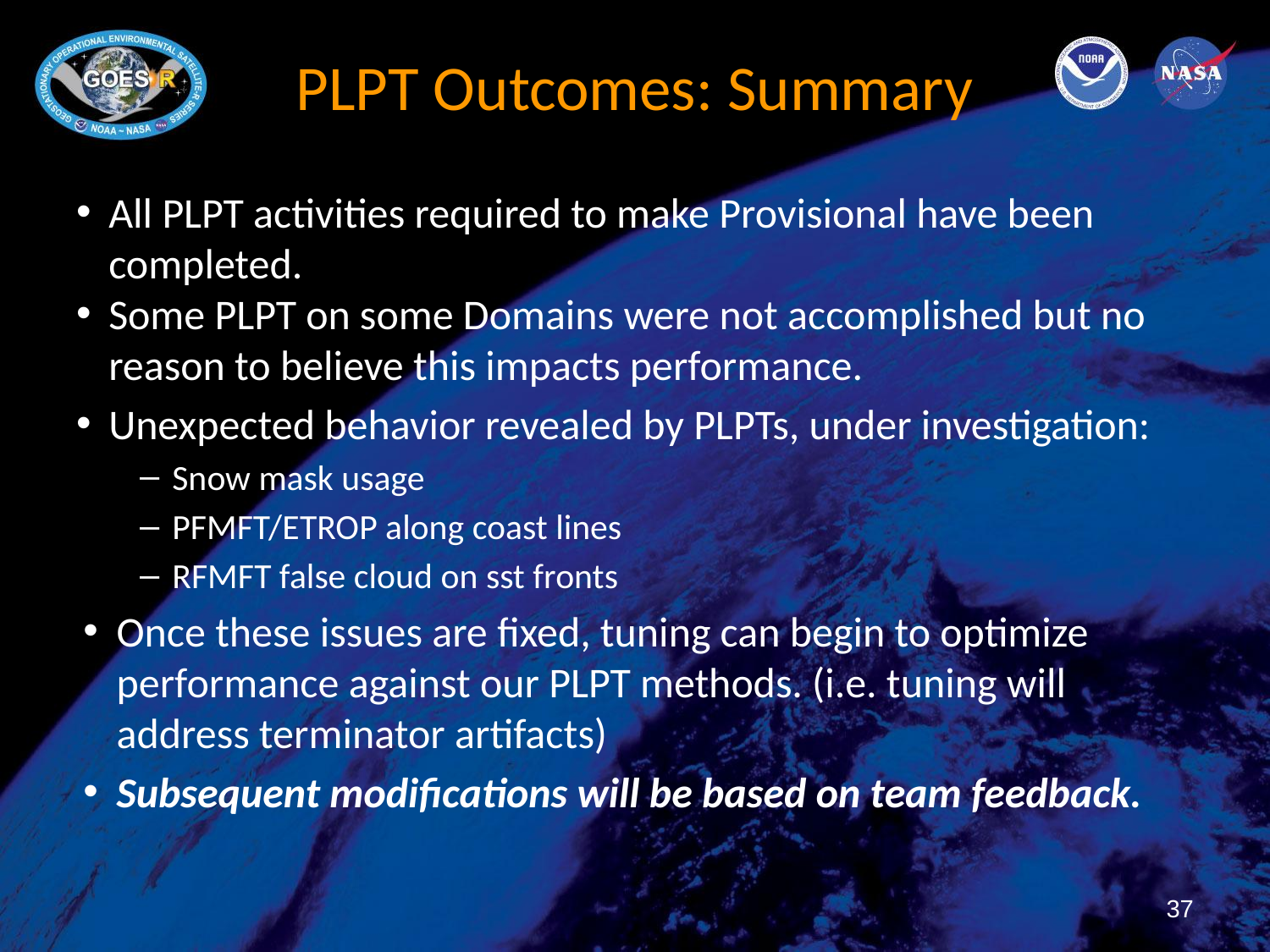

# PLPT Outcomes: Summary
All PLPT activities required to make Provisional have been completed.
Some PLPT on some Domains were not accomplished but no reason to believe this impacts performance.
Unexpected behavior revealed by PLPTs, under investigation:
Snow mask usage
PFMFT/ETROP along coast lines
RFMFT false cloud on sst fronts
Once these issues are fixed, tuning can begin to optimize performance against our PLPT methods. (i.e. tuning will address terminator artifacts)
Subsequent modifications will be based on team feedback.
37